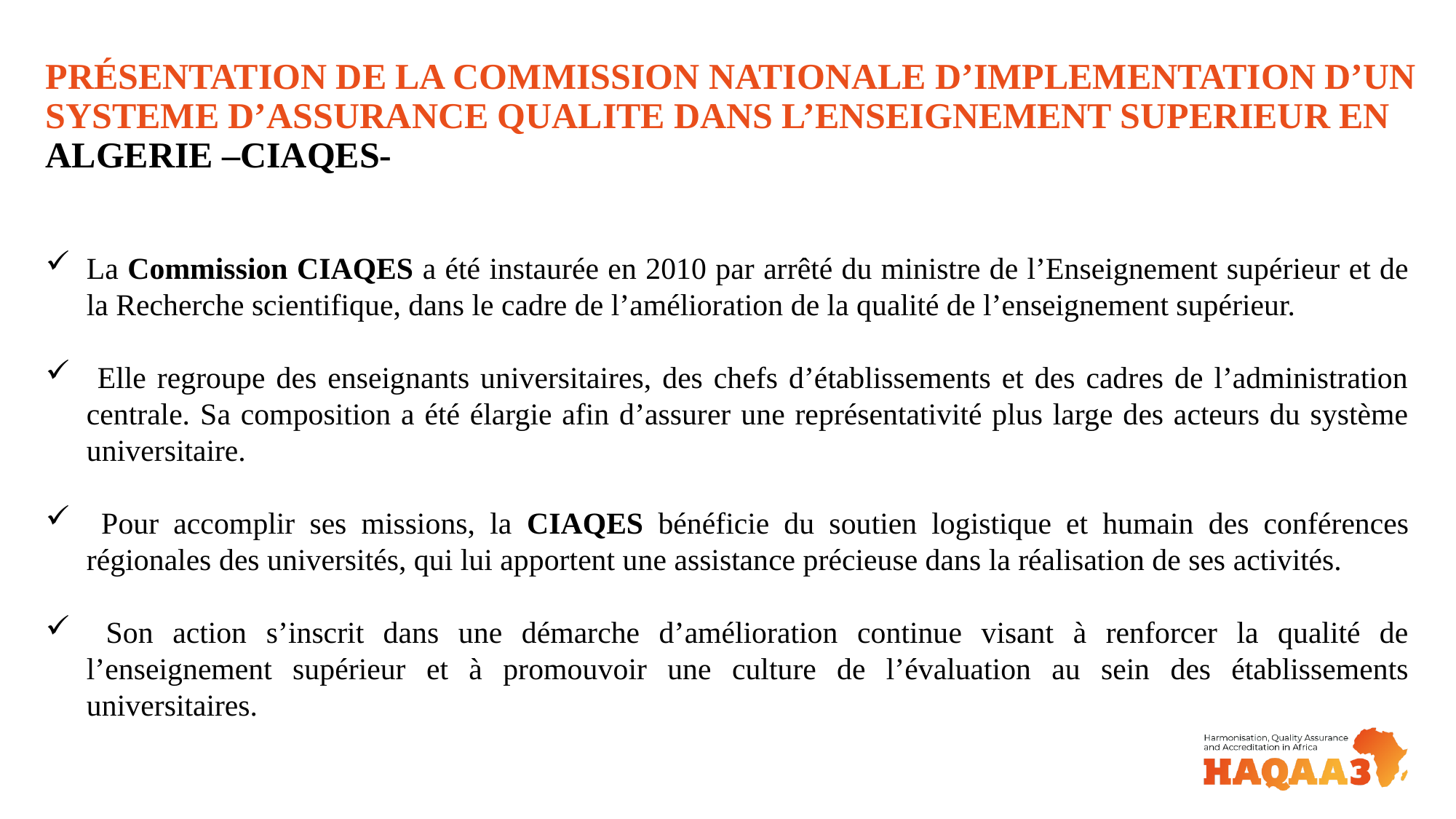

# PRÉSENTATION DE LA COMMISSION NATIONALE D’IMPLEMENTATION D’UN SYSTEME D’ASSURANCE QUALITE DANS L’ENSEIGNEMENT SUPERIEUR EN ALGERIE –CIAQES-
La Commission CIAQES a été instaurée en 2010 par arrêté du ministre de l’Enseignement supérieur et de la Recherche scientifique, dans le cadre de l’amélioration de la qualité de l’enseignement supérieur.

 Elle regroupe des enseignants universitaires, des chefs d’établissements et des cadres de l’administration centrale. Sa composition a été élargie afin d’assurer une représentativité plus large des acteurs du système universitaire.

 Pour accomplir ses missions, la CIAQES bénéficie du soutien logistique et humain des conférences régionales des universités, qui lui apportent une assistance précieuse dans la réalisation de ses activités.

 Son action s’inscrit dans une démarche d’amélioration continue visant à renforcer la qualité de l’enseignement supérieur et à promouvoir une culture de l’évaluation au sein des établissements universitaires.